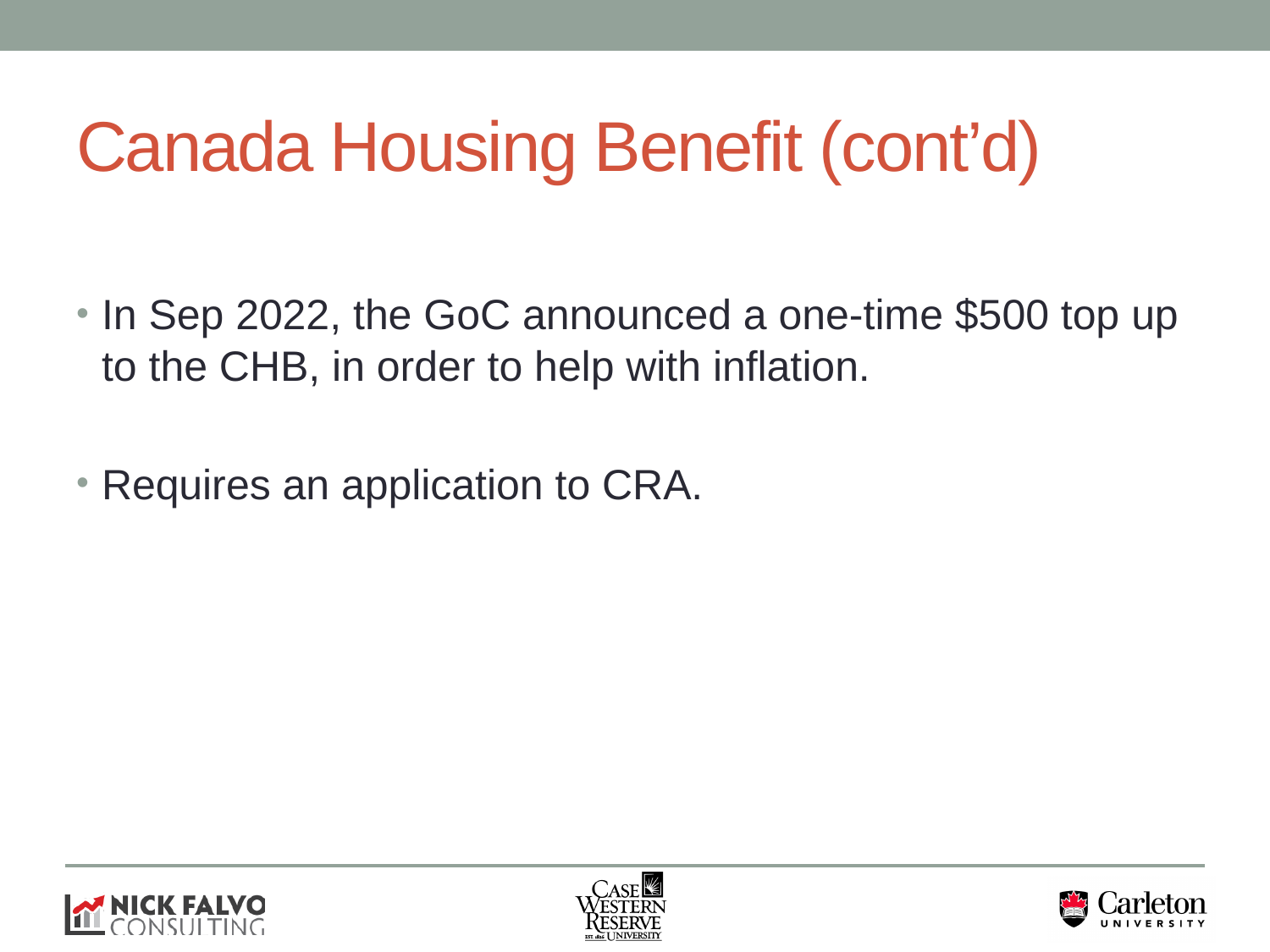

# Canada Housing Benefit (cont’d)

In Sep 2022, the GoC announced a one-time $500 top up to the CHB, in order to help with inflation.

Requires an application to CRA.